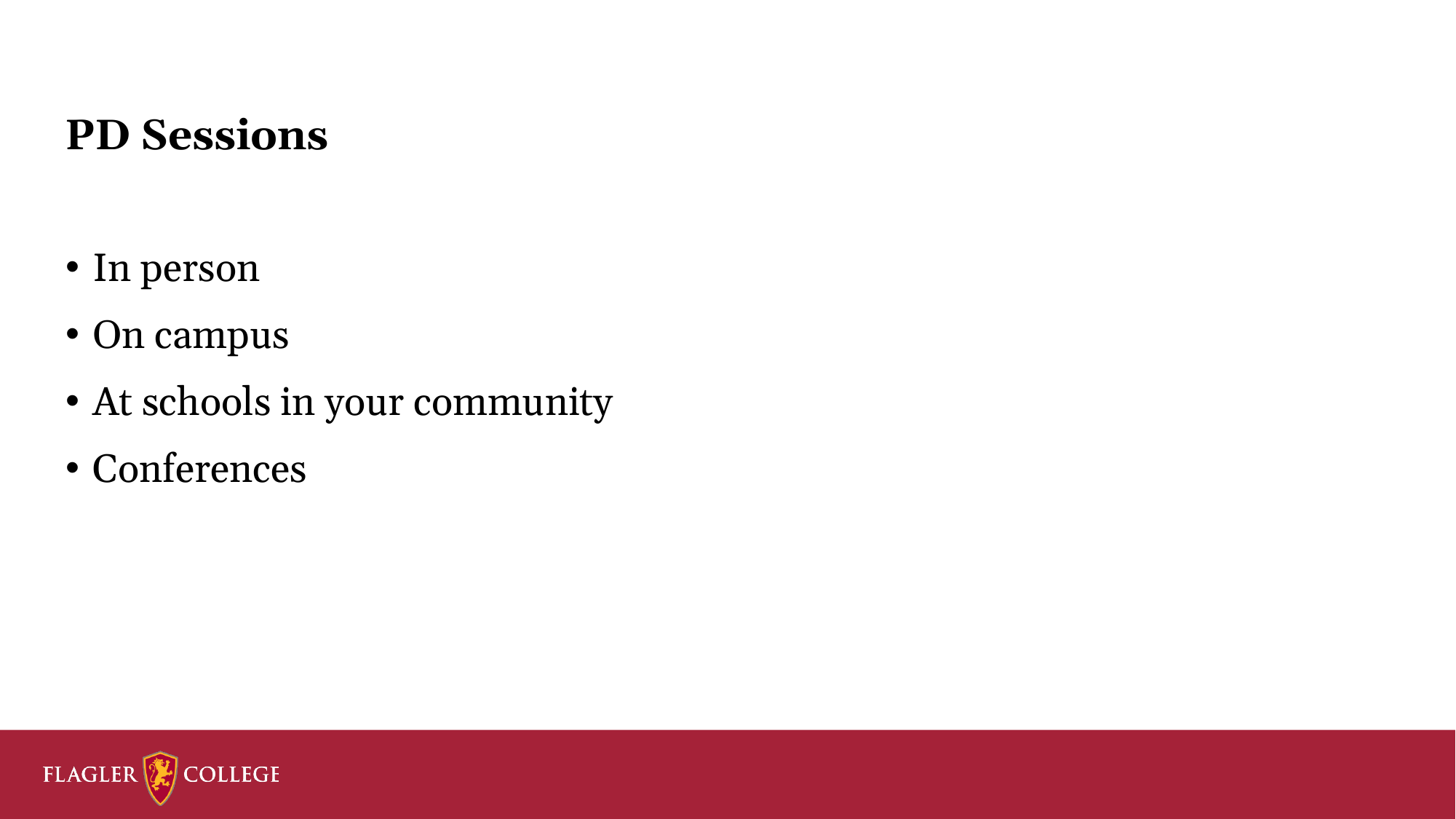

PD Sessions
In person
On campus
At schools in your community
Conferences